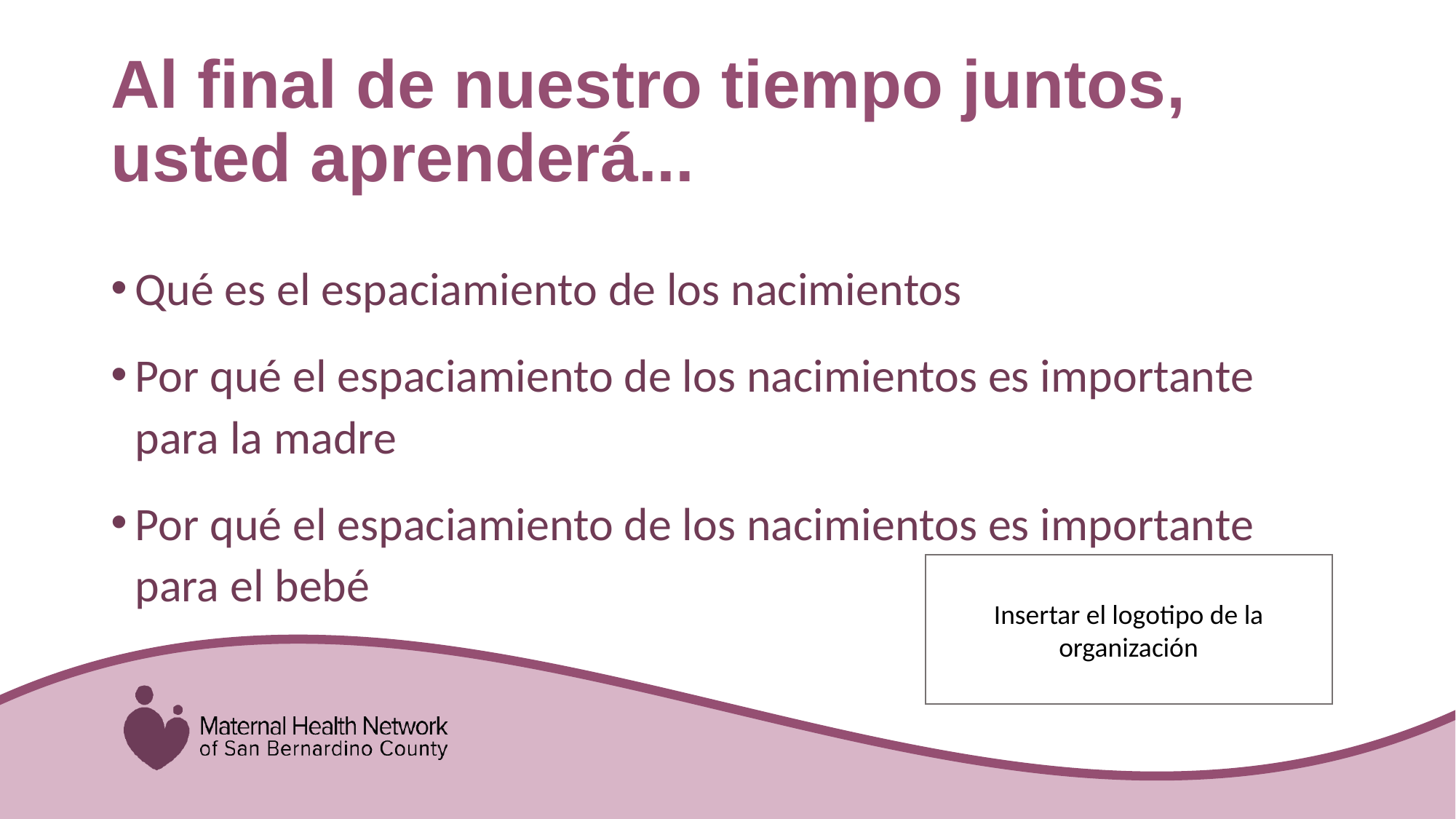

# Al final de nuestro tiempo juntos, usted aprenderá...
Qué es el espaciamiento de los nacimientos
Por qué el espaciamiento de los nacimientos es importante para la madre
Por qué el espaciamiento de los nacimientos es importante para el bebé
Insertar el logotipo de la organización